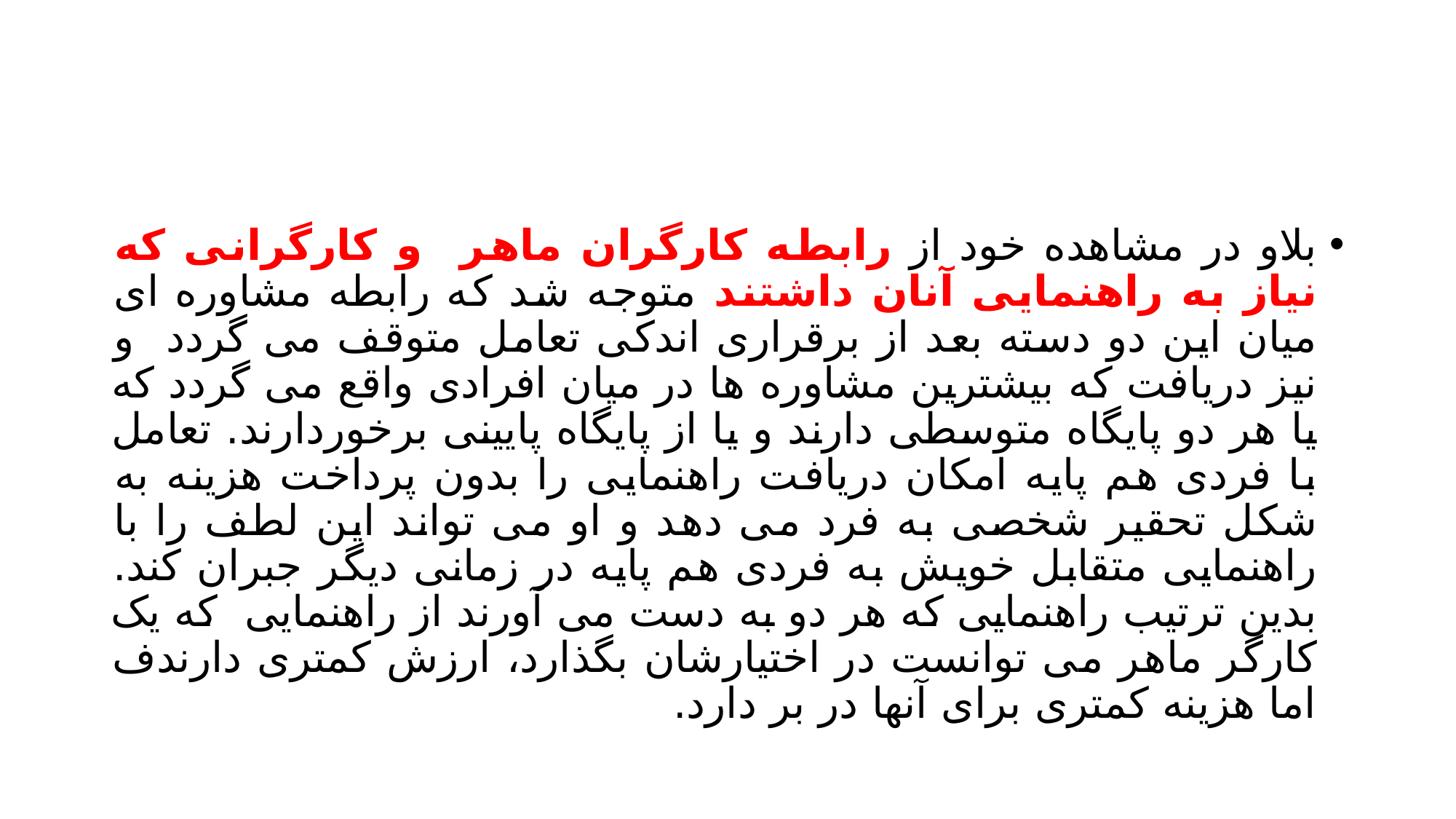

#
بلاو در مشاهده خود از رابطه کارگران ماهر  و کارگرانی که نیاز به راهنمایی آنان داشتند متوجه شد که رابطه مشاوره ای میان این دو دسته بعد از برقراری اندکی تعامل متوقف می گردد  و نیز دریافت که بیشترین مشاوره ها در میان افرادی واقع می گردد که یا هر دو پایگاه متوسطی دارند و یا از پایگاه پایینی برخوردارند. تعامل با فردی هم پایه امکان دریافت راهنمایی را بدون پرداخت هزینه به شکل تحقیر شخصی به فرد می دهد و او می تواند این لطف را با راهنمایی متقابل خویش به فردی هم پایه در زمانی دیگر جبران کند. بدین ترتیب راهنمایی که هر دو به دست می آورند از راهنمایی  که یک کارگر ماهر می توانست در اختیارشان بگذارد، ارزش کمتری دارندف اما هزینه کمتری برای آنها در بر دارد.